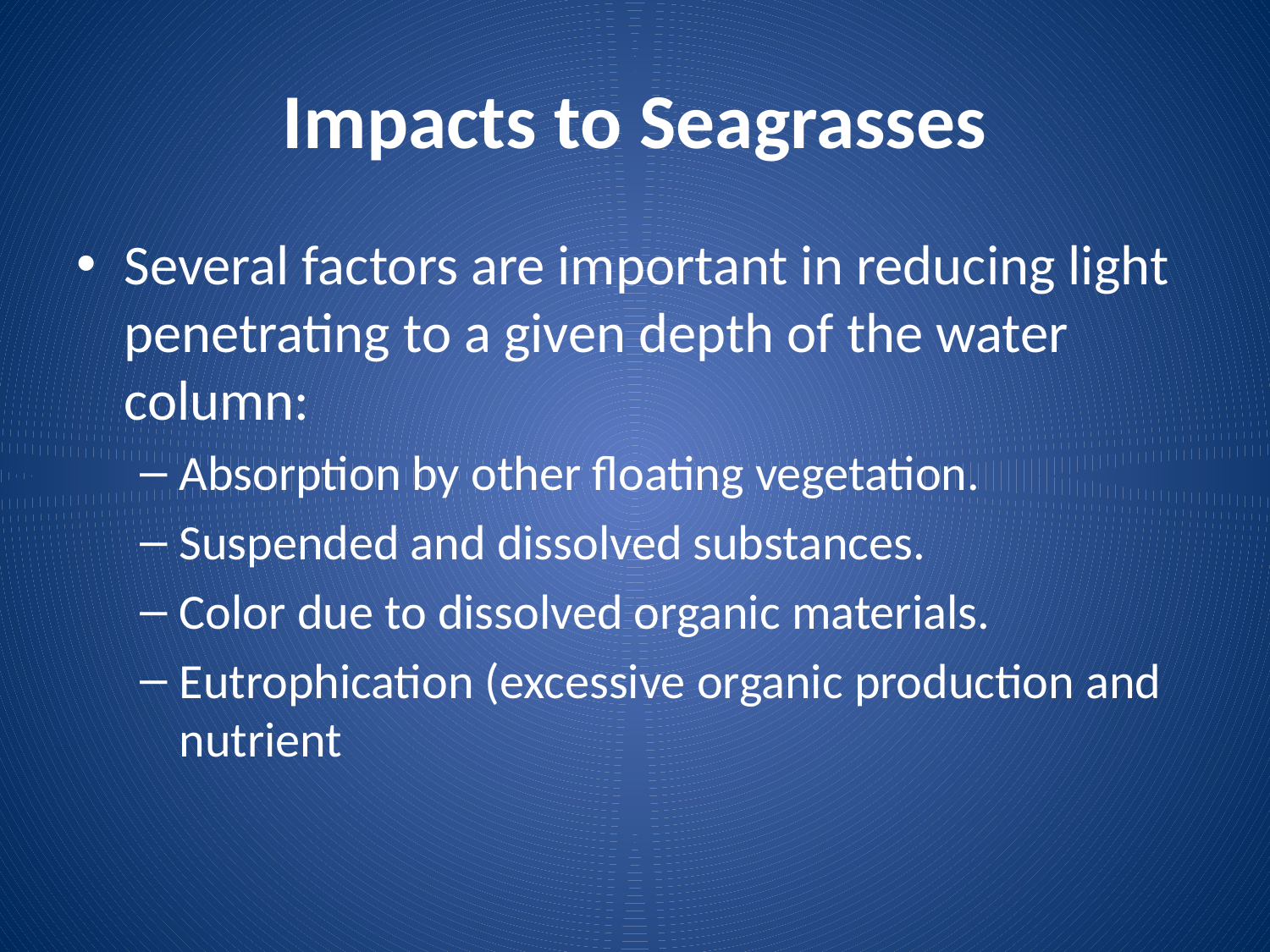

# Impacts to Seagrasses
Several factors are important in reducing light penetrating to a given depth of the water column:
Absorption by other floating vegetation.
Suspended and dissolved substances.
Color due to dissolved organic materials.
Eutrophication (excessive organic production and nutrient